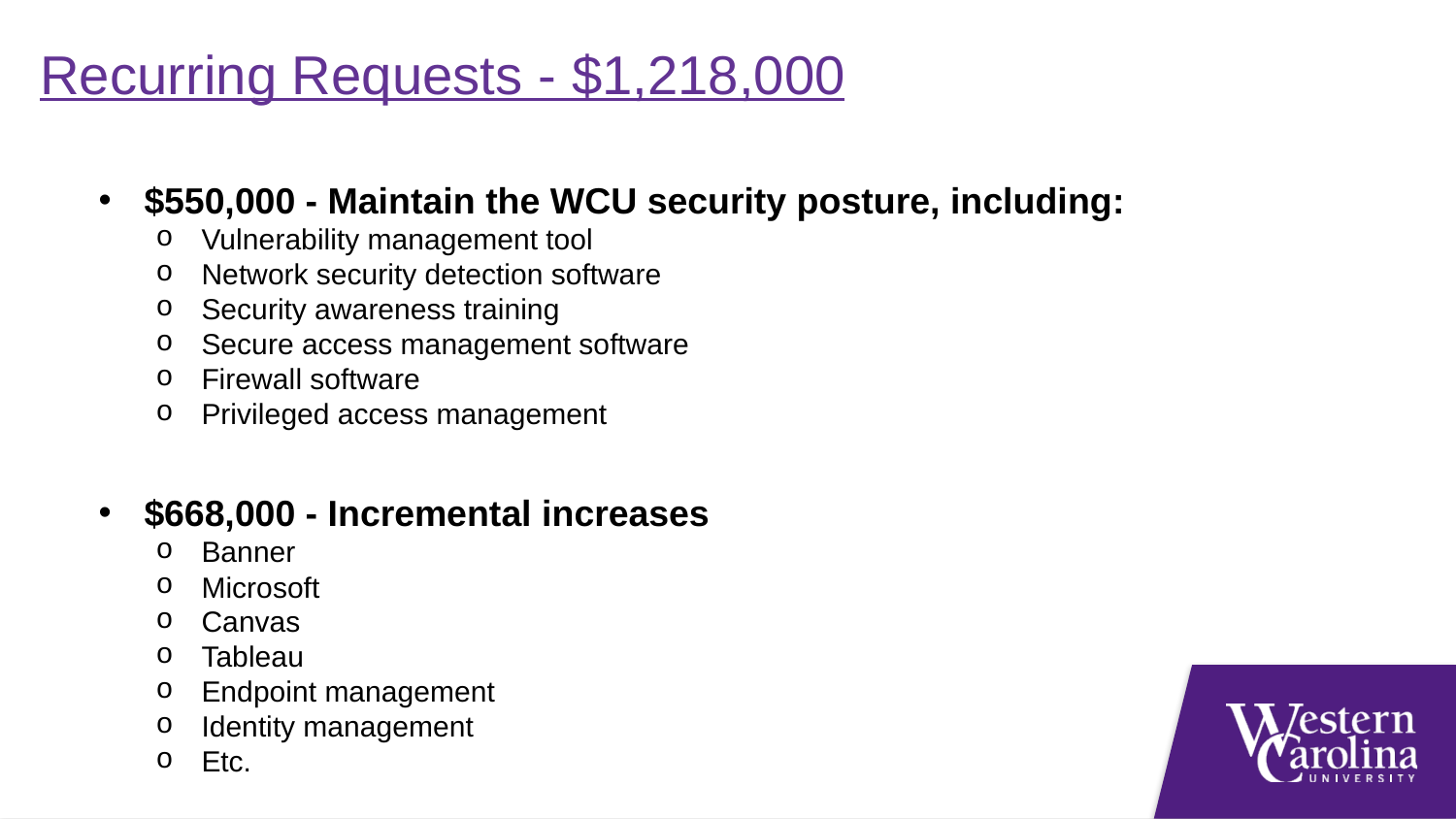

Recurring Requests - $1,218,000
$550,000 - Maintain the WCU security posture, including:
Vulnerability management tool
Network security detection software
Security awareness training
Secure access management software
Firewall software
Privileged access management

$668,000 - Incremental increases
Banner
Microsoft
Canvas
Tableau
Endpoint management
Identity management
Etc.